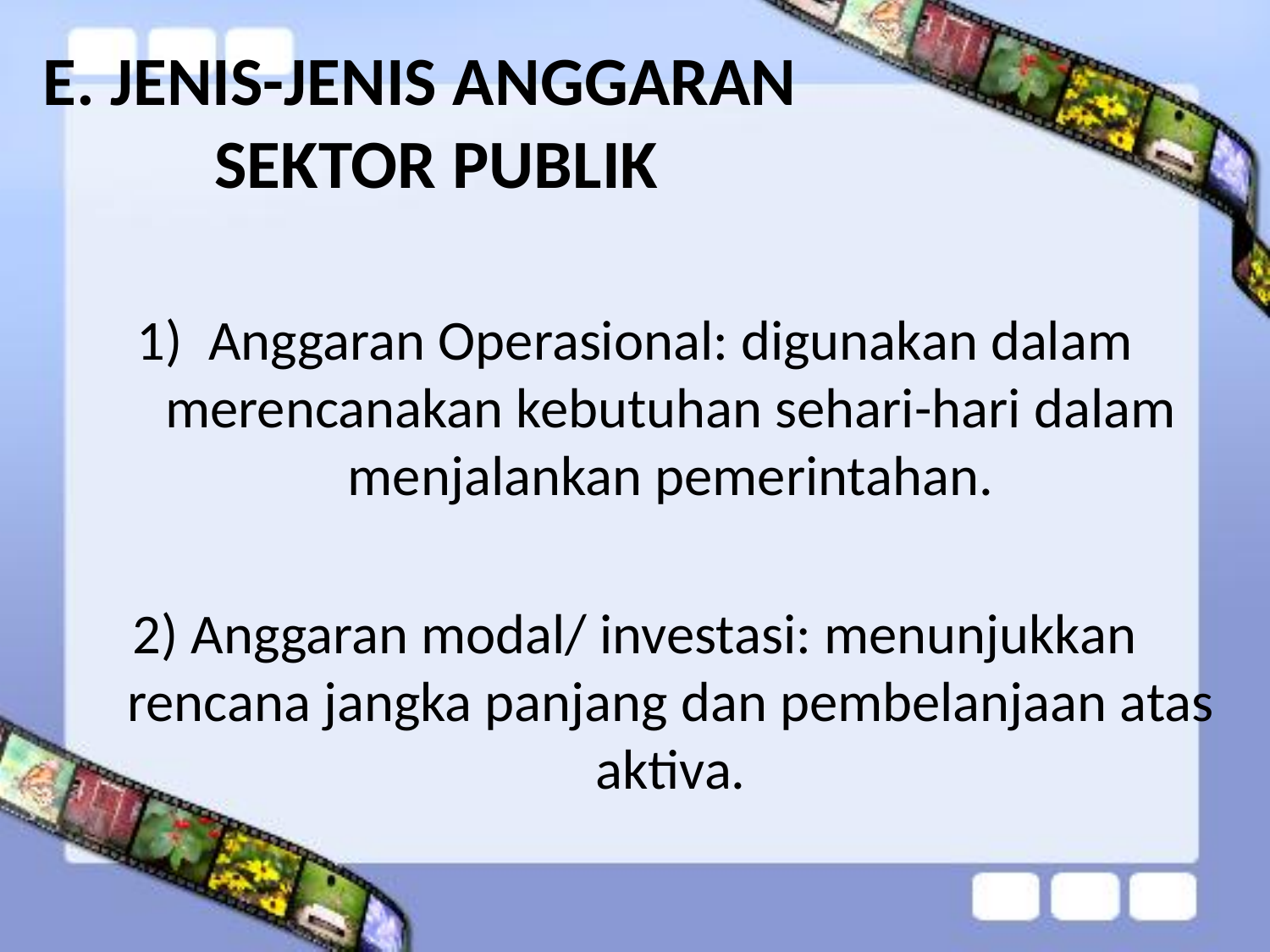

# E. JENIS-JENIS ANGGARAN SEKTOR PUBLIK
Anggaran Operasional: digunakan dalam merencanakan kebutuhan sehari-hari dalam menjalankan pemerintahan.

2) Anggaran modal/ investasi: menunjukkan rencana jangka panjang dan pembelanjaan atas aktiva.